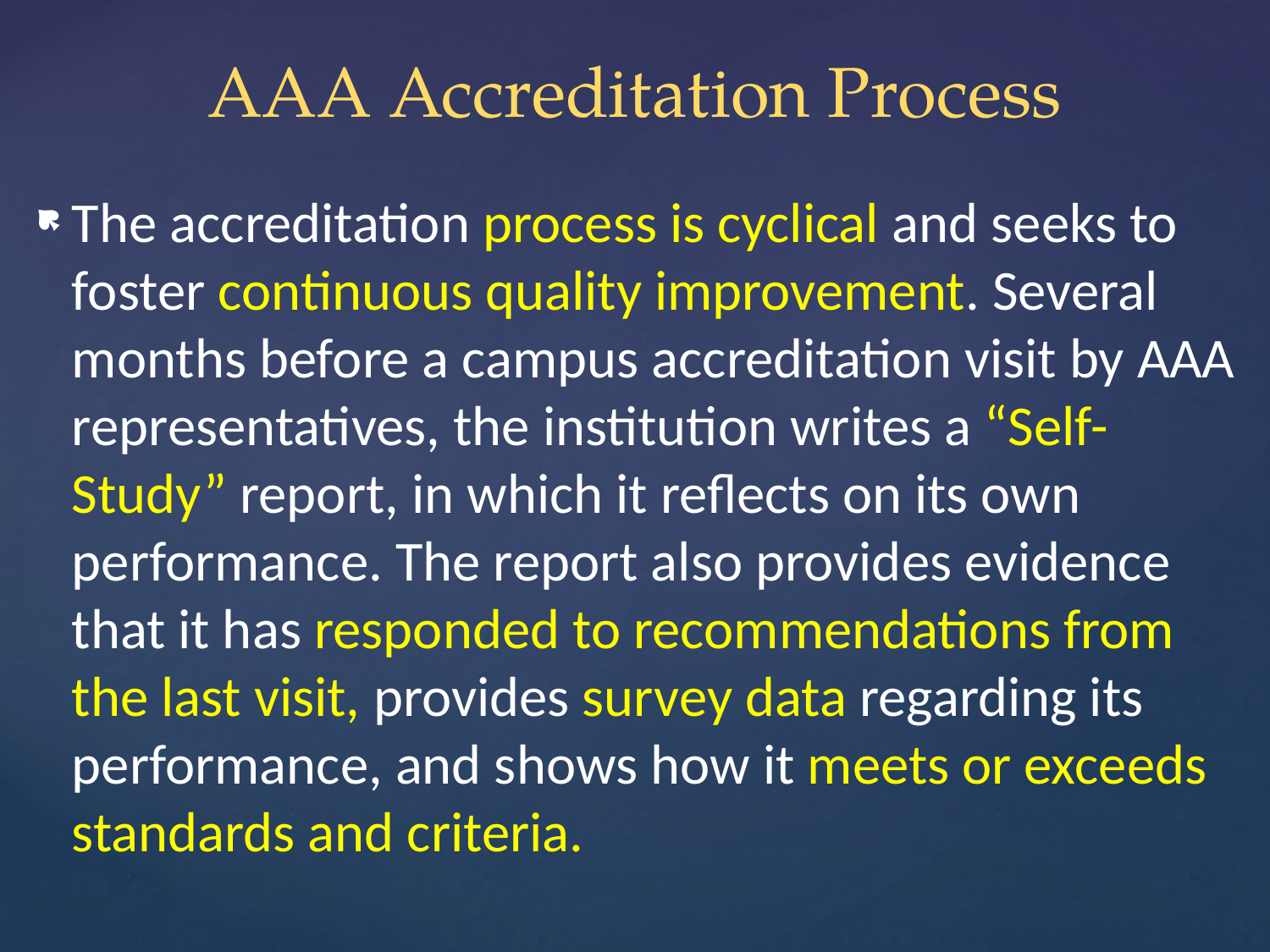

# AAA Accreditation Process
The accreditation process is cyclical and seeks to foster continuous quality improvement. Several months before a campus accreditation visit by AAA representatives, the institution writes a “Self-Study” report, in which it reflects on its own performance. The report also provides evidence that it has responded to recommendations from the last visit, provides survey data regarding its performance, and shows how it meets or exceeds standards and criteria.